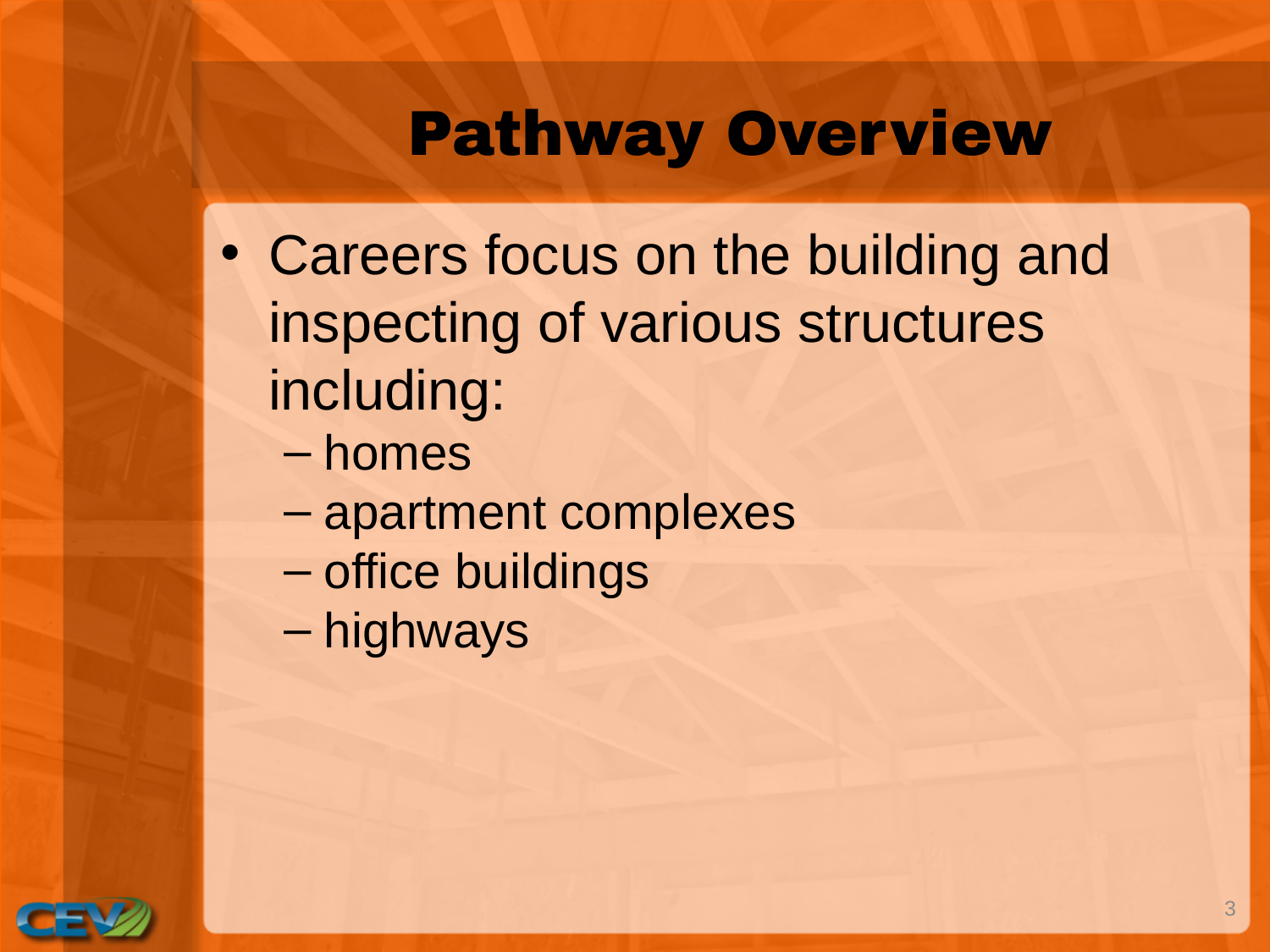

# Pathway Overview
Careers focus on the building and inspecting of various structures including:
homes
apartment complexes
office buildings
highways

3